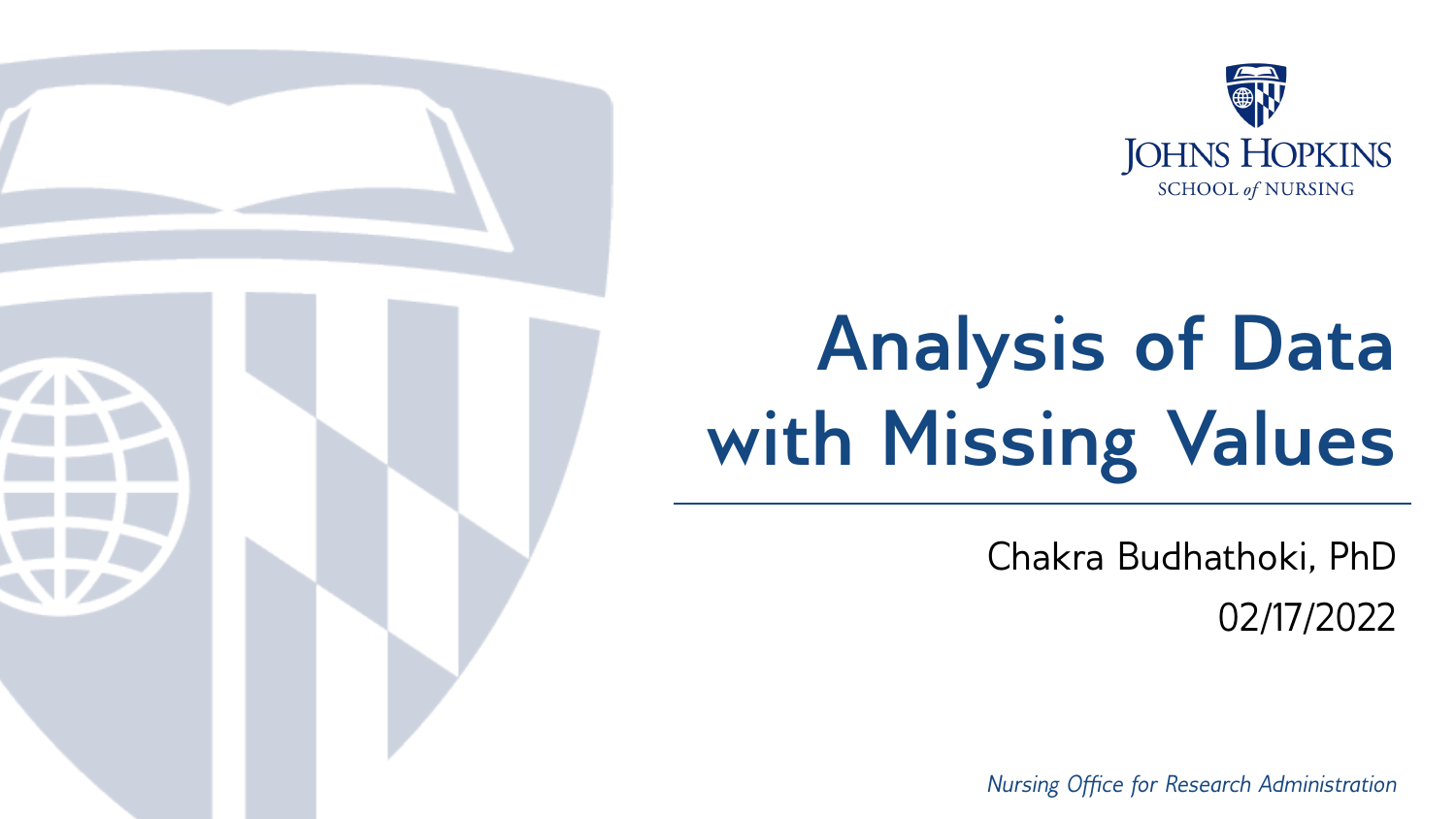

# Analysis of Data with Missing Values
Chakra Budhathoki, PhD
02/17/2022
Nursing Office for Research Administration